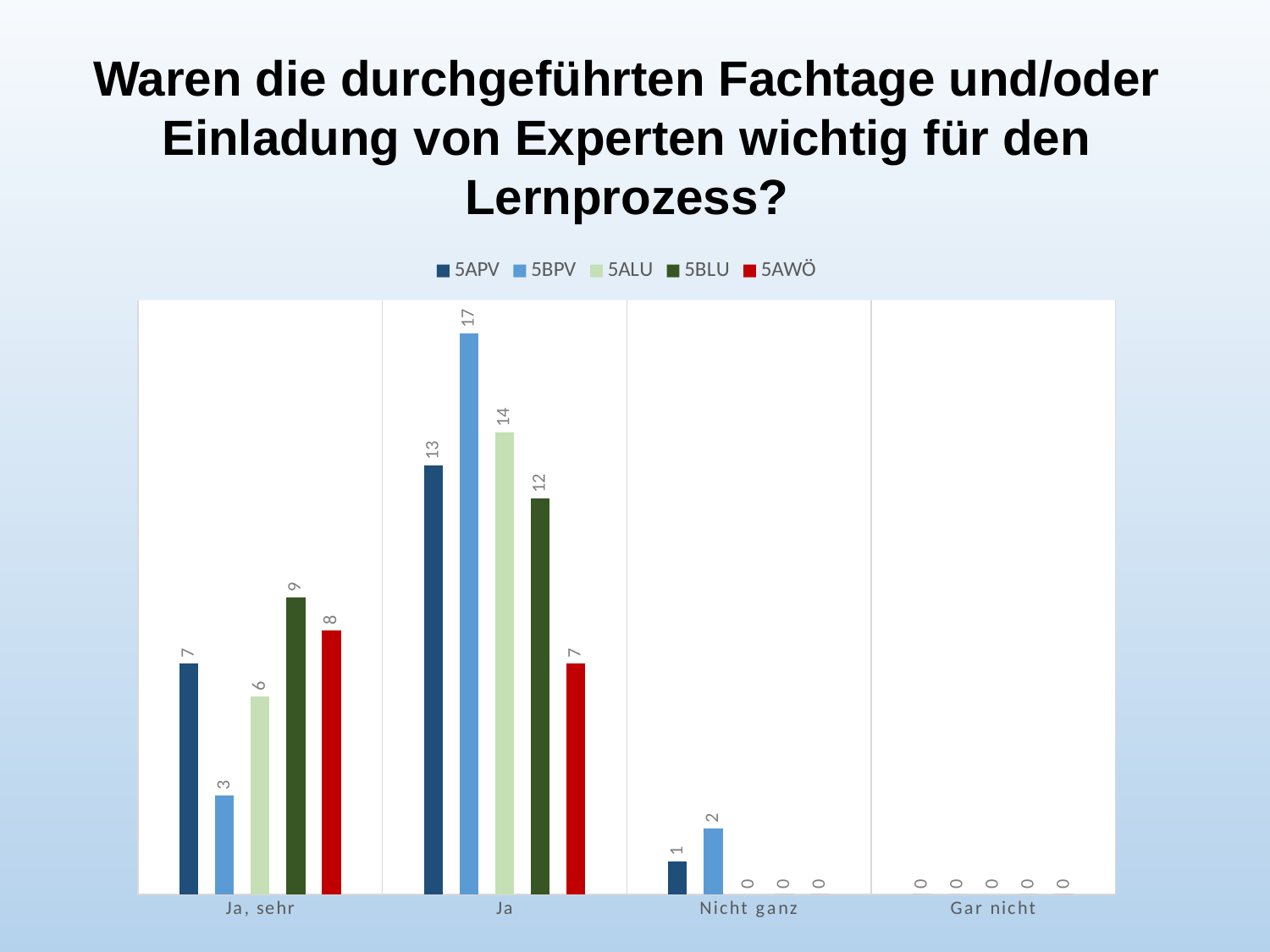

Waren die durchgeführten Fachtage und/oder Einladung von Experten wichtig für den Lernprozess?

### Chart

| Category | 5APV | 5BPV | 5ALU | 5BLU | 5AWÖ |
|---|---|---|---|---|---|
| Ja, sehr | 7.0 | 3.0 | 6.0 | 9.0 | 8.0 |
| Ja | 13.0 | 17.0 | 14.0 | 12.0 | 7.0 |
| Nicht ganz | 1.0 | 2.0 | 0.0 | 0.0 | 0.0 |
| Gar nicht | 0.0 | 0.0 | 0.0 | 0.0 | 0.0 |